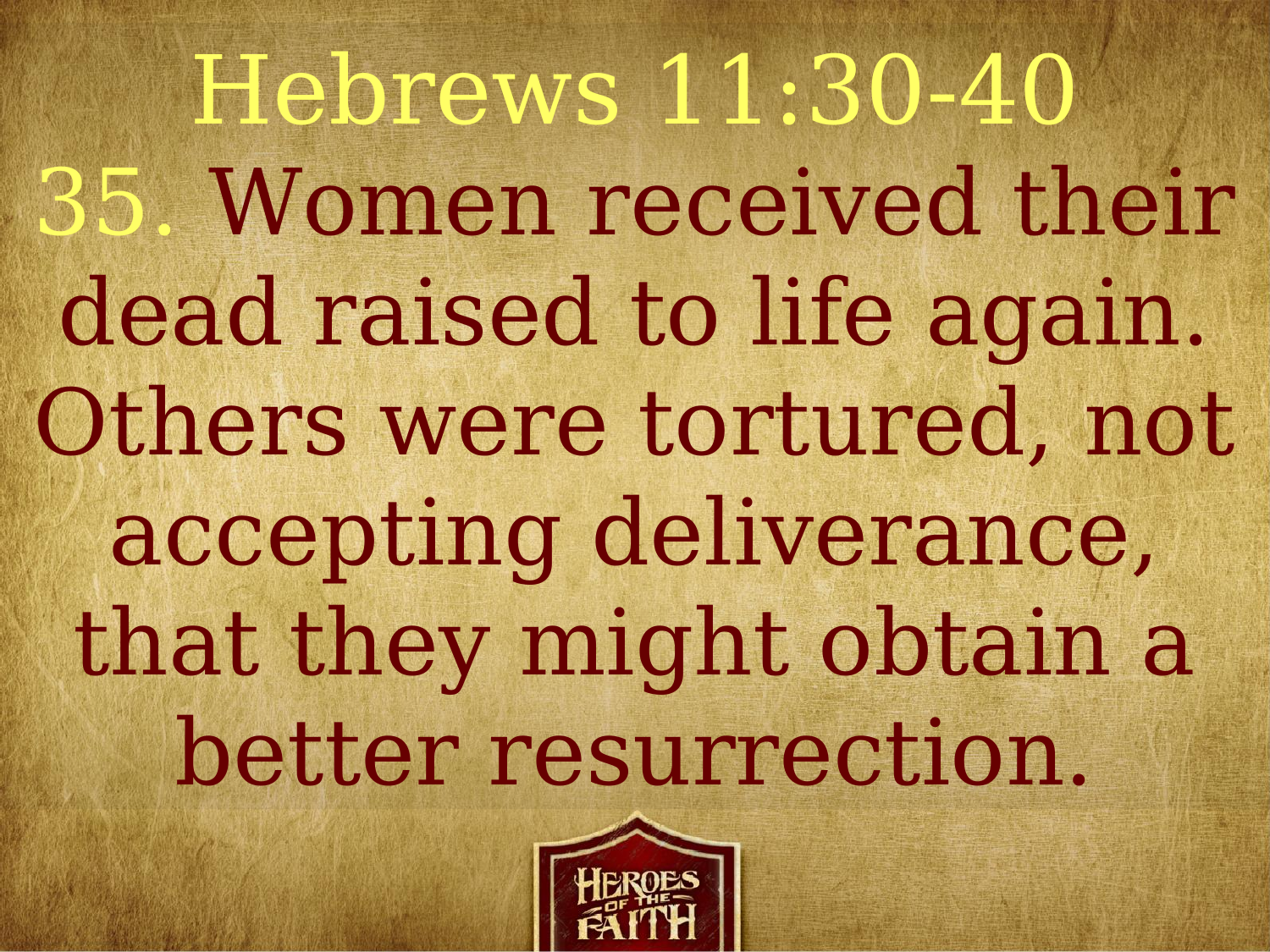

Hebrews 11:30-40
35. Women received their dead raised to life again. Others were tortured, not accepting deliverance, that they might obtain a better resurrection.